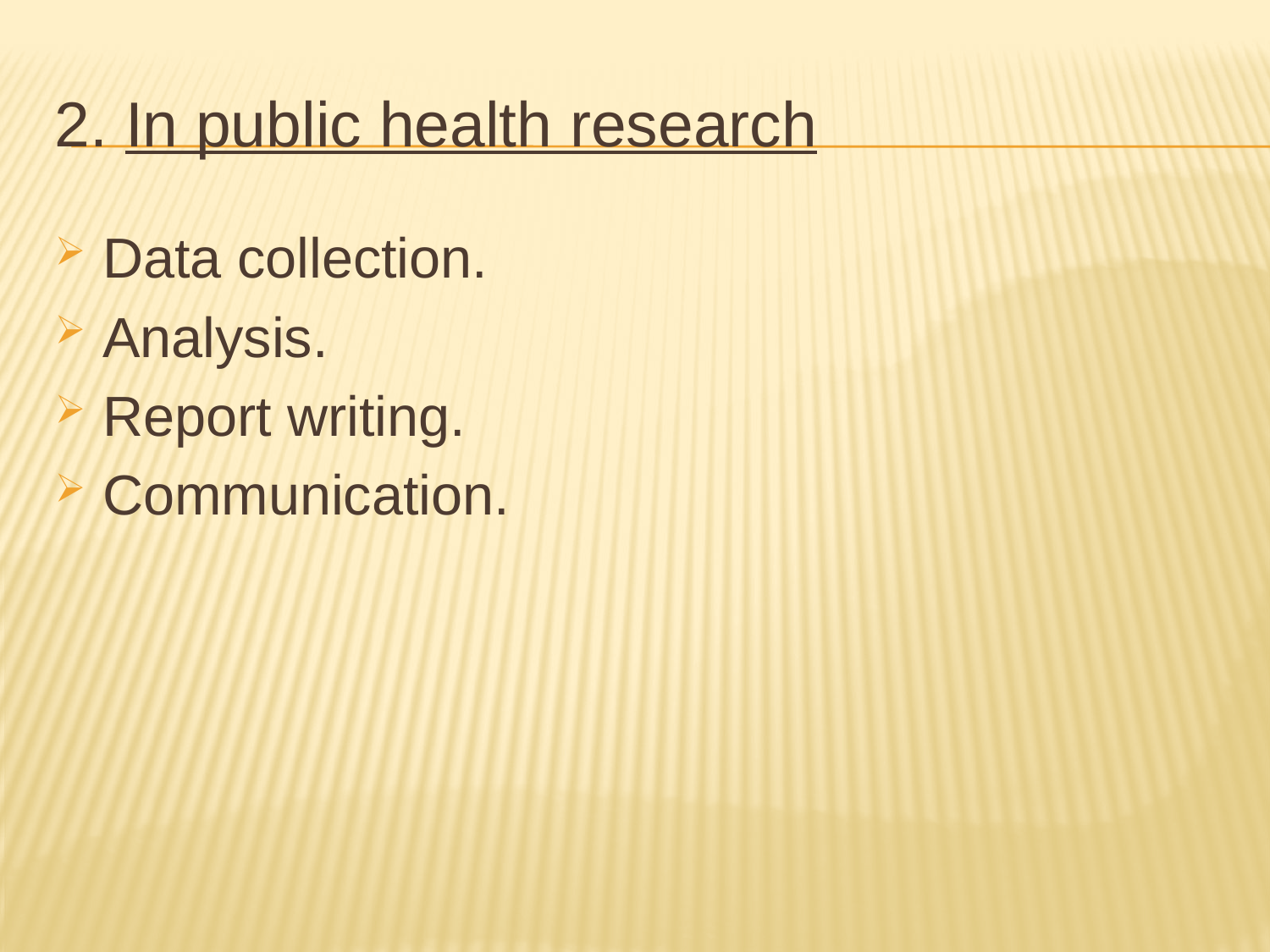

# 2. In public health research
Data collection.
Analysis.
Report writing.
Communication.